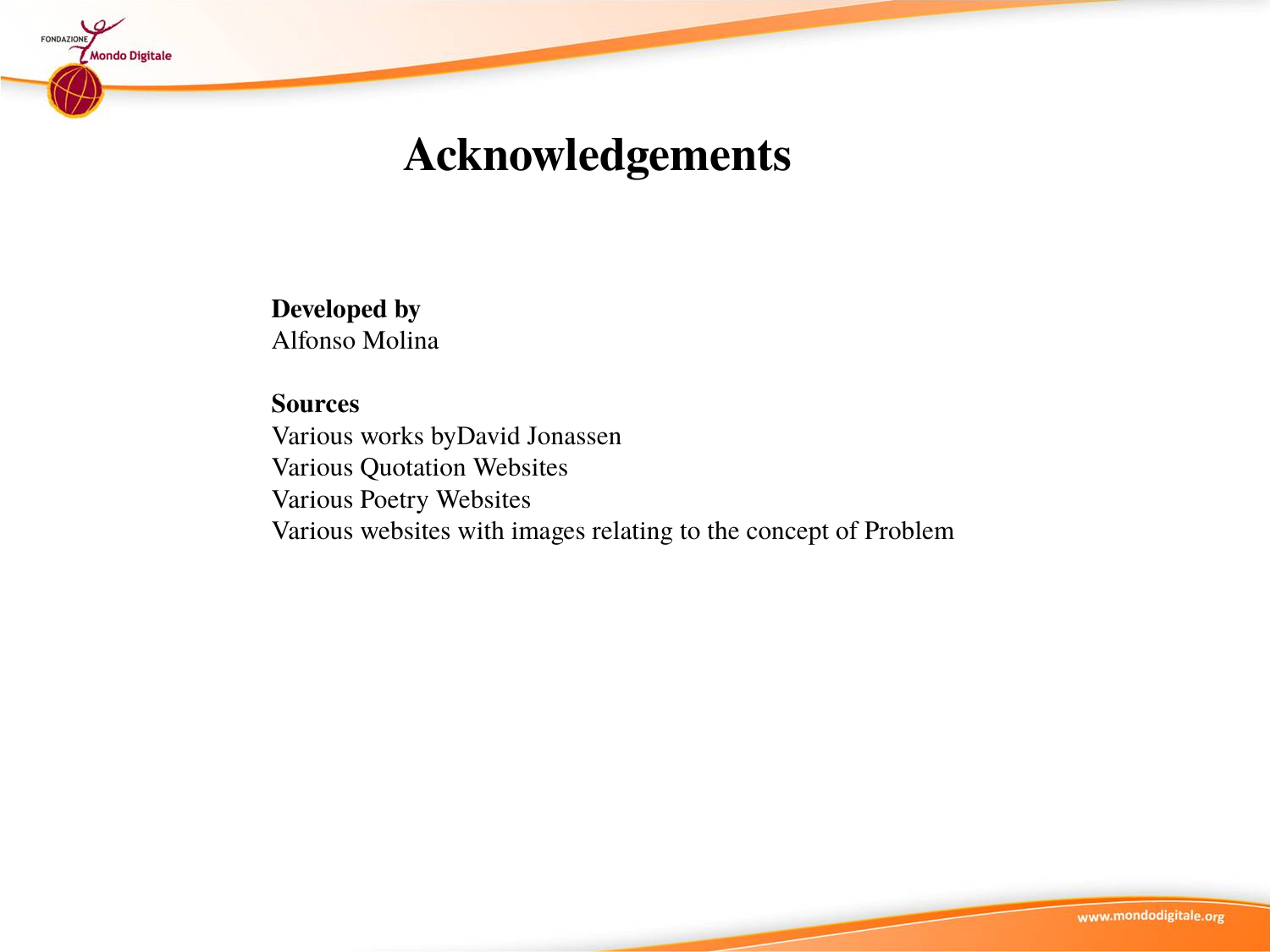

Acknowledgements
Developed by
Alfonso Molina

Sources
Various works byDavid Jonassen
Various Quotation Websites
Various Poetry Websites
Various websites with images relating to the concept of Problem